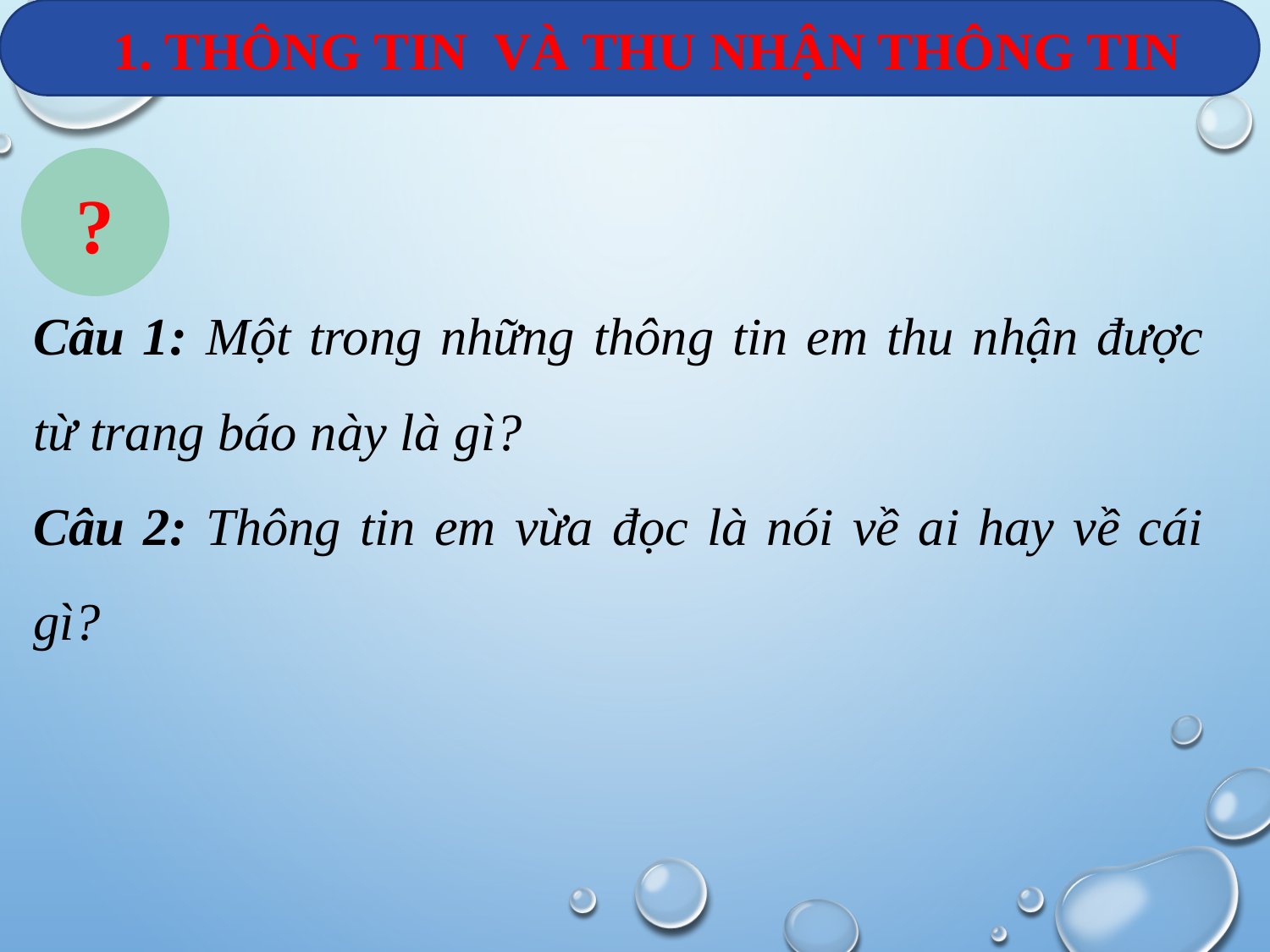

1. THÔNG TIN  VÀ THU NHẬN THÔNG TIN
?
Câu 1: Một trong những thông tin em thu nhận được từ trang báo này là gì?
Câu 2: Thông tin em vừa đọc là nói về ai hay về cái gì?